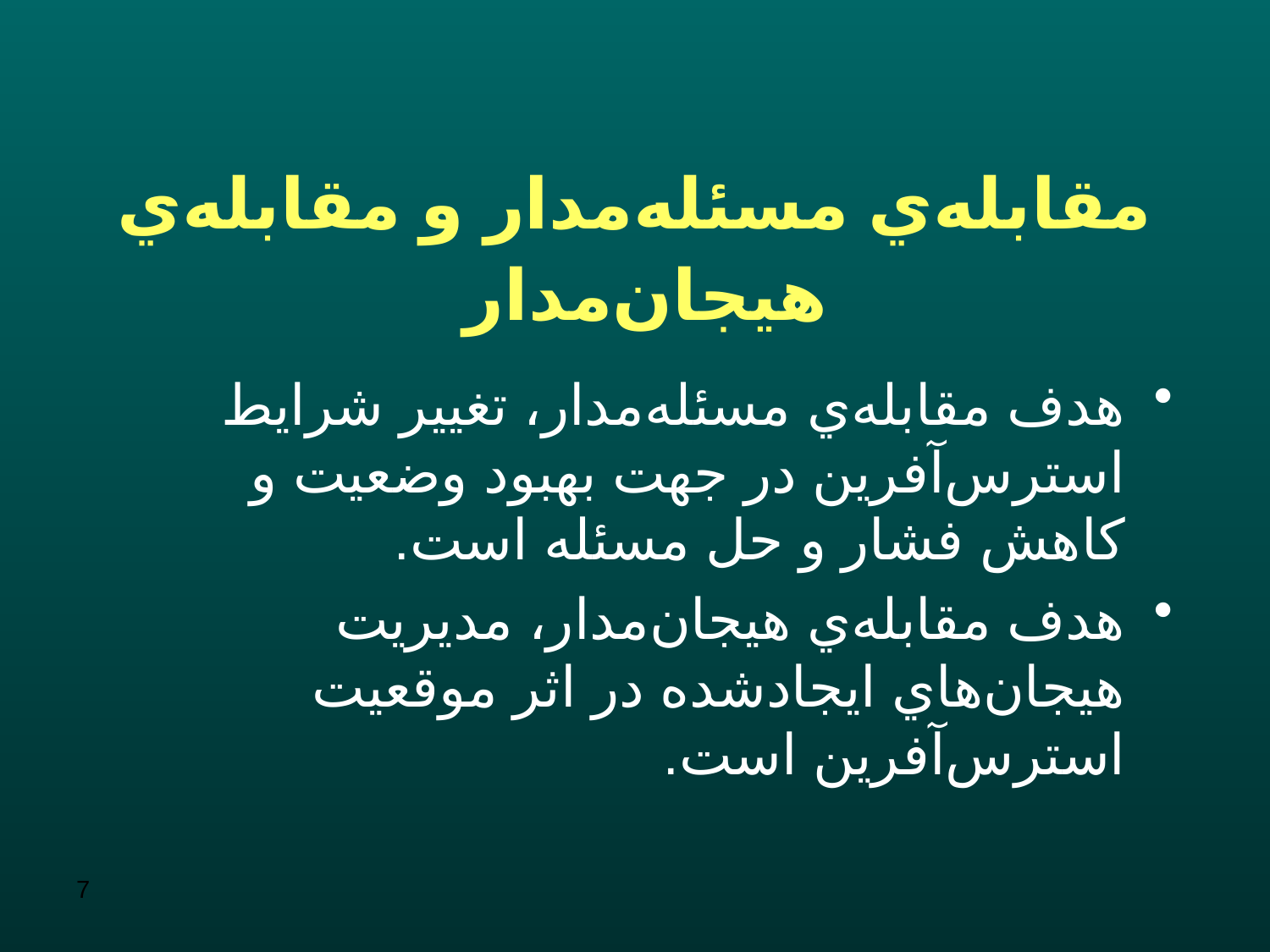

# مقابله‌‌ي مسئله‌مدار و مقابله‌ي هيجان‌مدار
هدف مقابله‌ي مسئله‌مدار، تغيير شرايط استرس‌آفرين در جهت بهبود وضعيت و كاهش فشار و حل مسئله است.
هدف مقابله‌ي هيجان‌مدار، مديريت هيجان‌هاي ايجاد‌شده در اثر موقعيت استرس‌آفرين است.
7